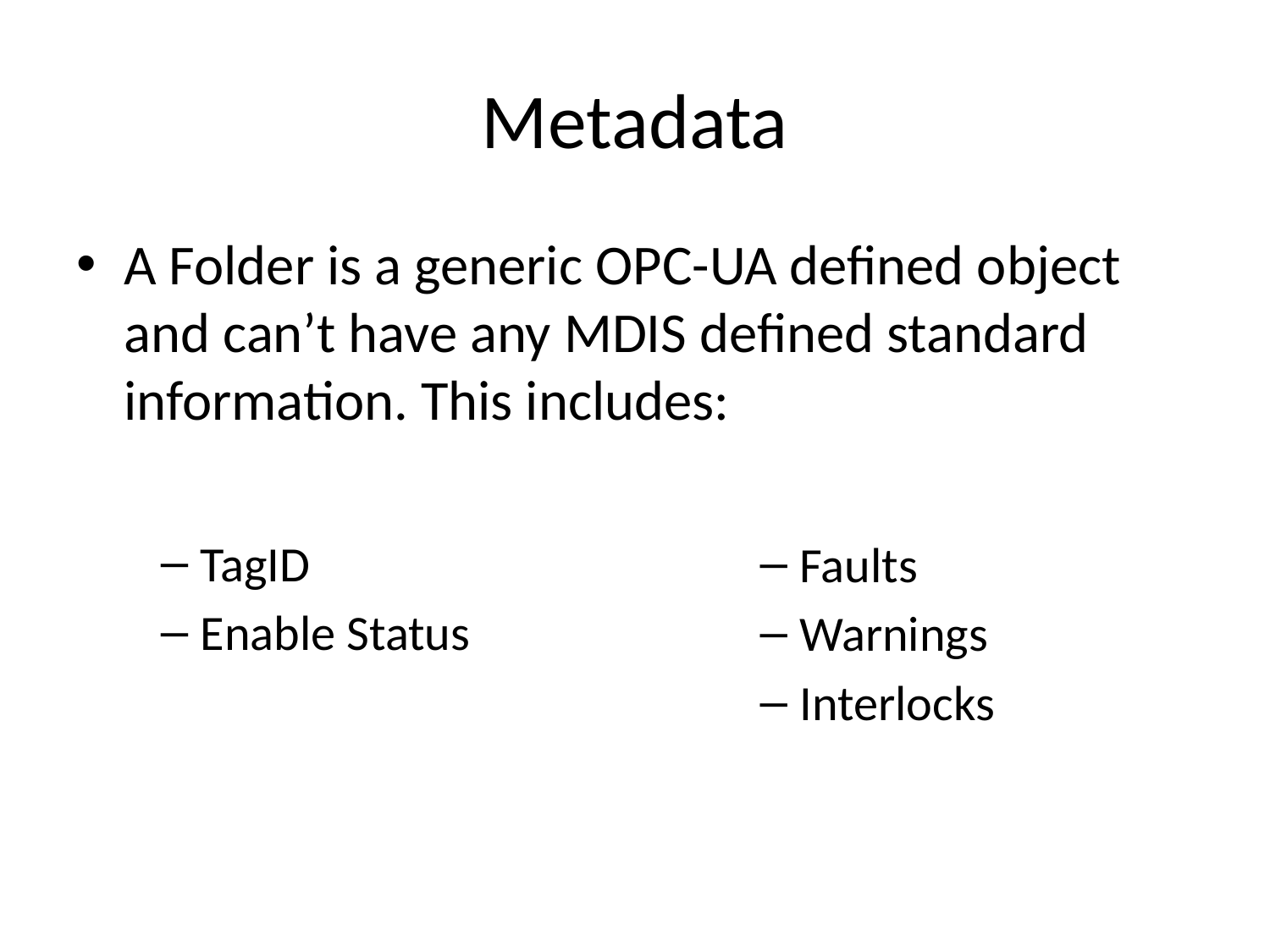

# Metadata
A Folder is a generic OPC-UA defined object and can’t have any MDIS defined standard information. This includes:
TagID
Enable Status
Faults
Warnings
Interlocks